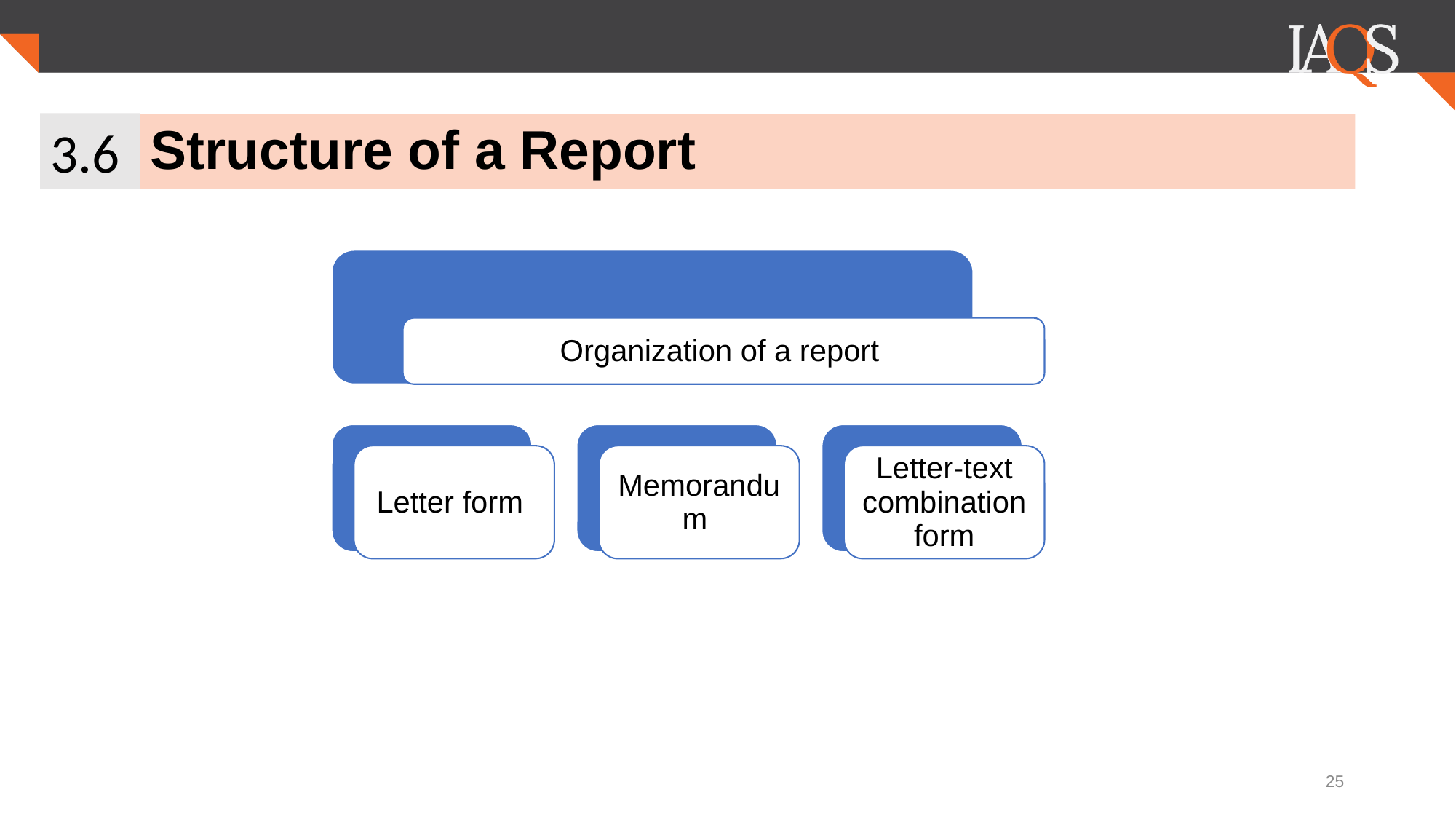

3.6
# Structure of a Report
Organization of a report
Letter form
Memorandum
Letter-text combination form
25